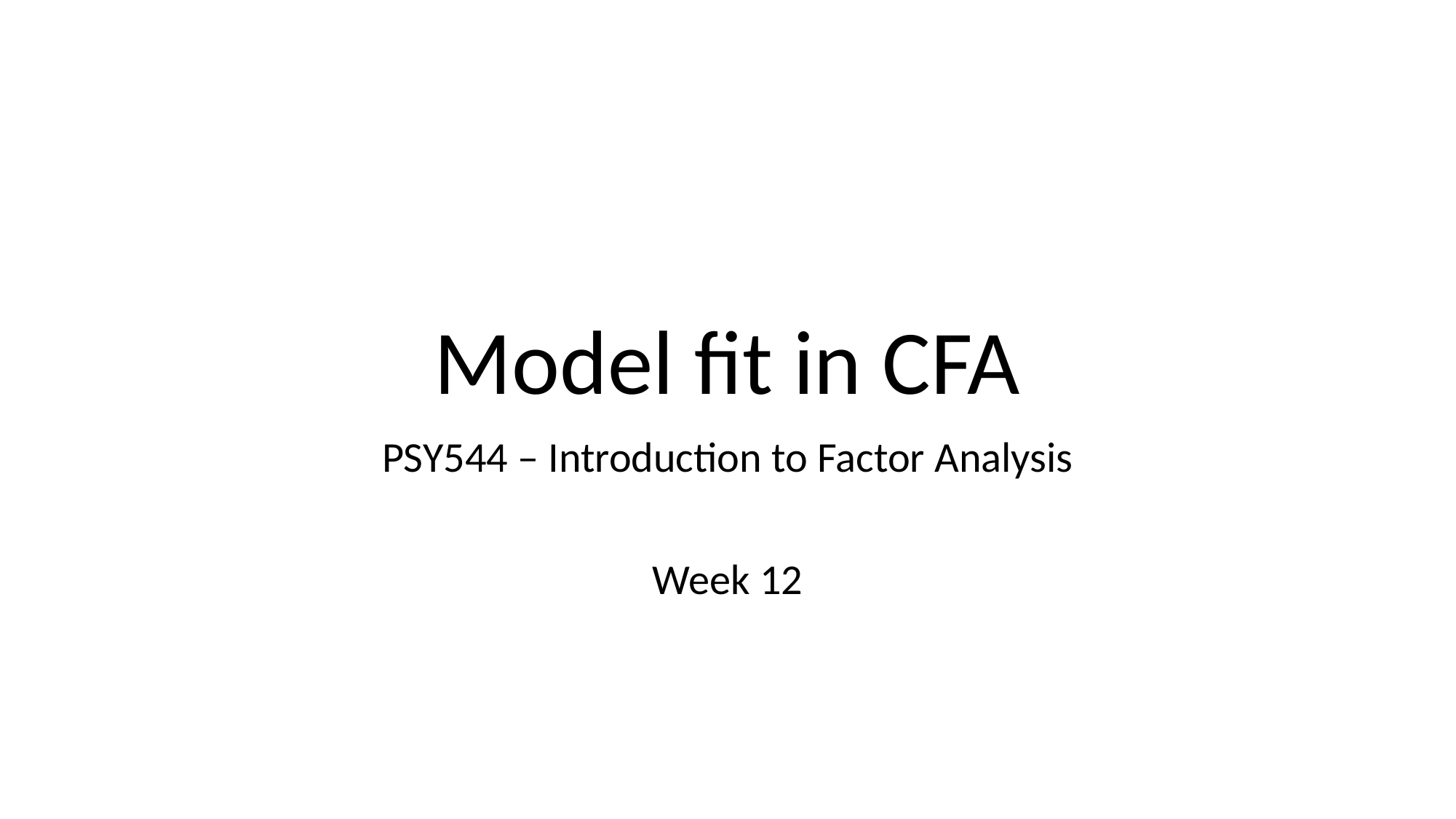

# Model fit in CFA
PSY544 – Introduction to Factor Analysis

Week 12